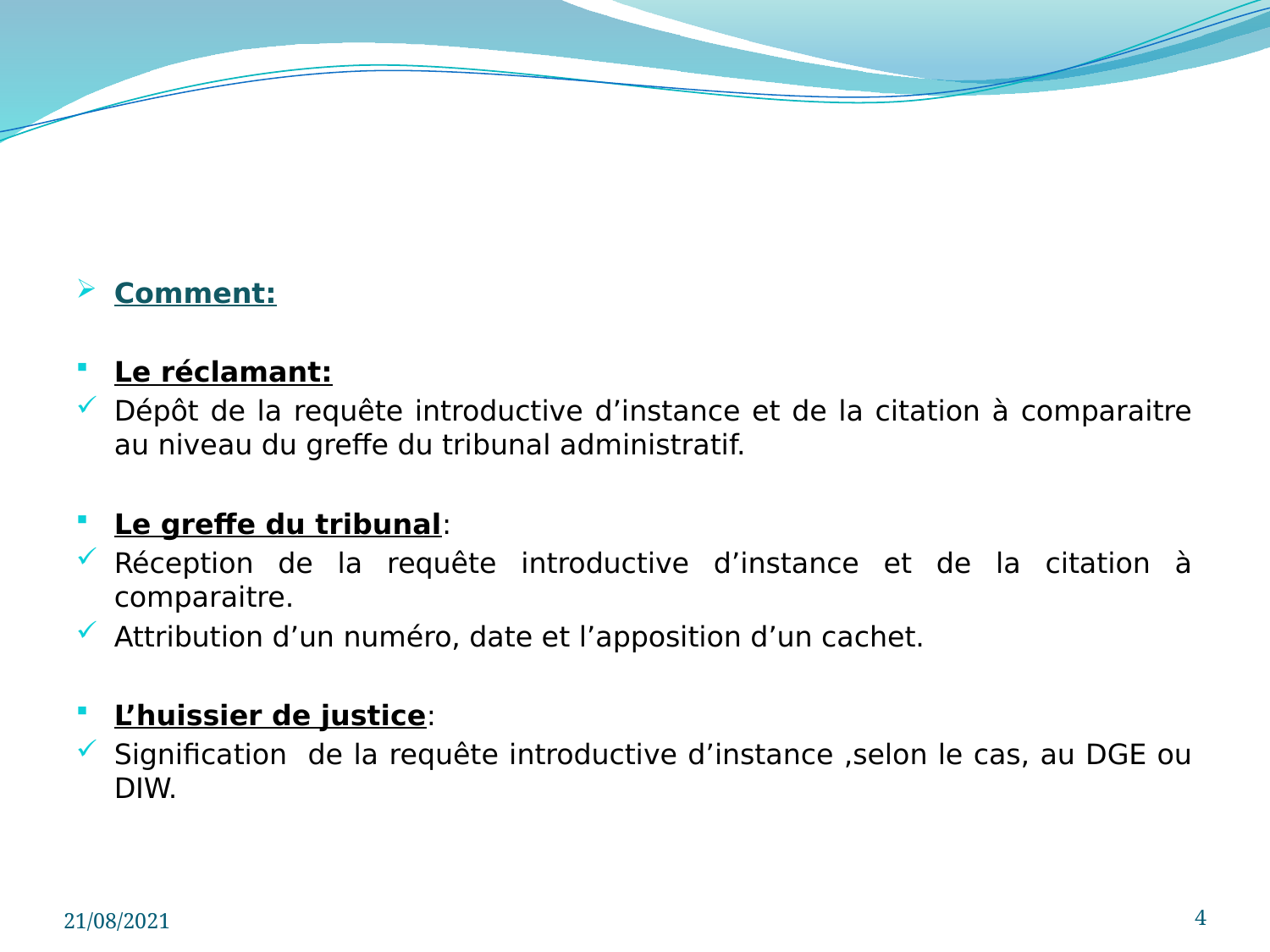

Comment:

Le réclamant:
Dépôt de la requête introductive d’instance et de la citation à comparaitre au niveau du greffe du tribunal administratif.

Le greffe du tribunal:
Réception de la requête introductive d’instance et de la citation à comparaitre.
Attribution d’un numéro, date et l’apposition d’un cachet.

L’huissier de justice:
Signification  de la requête introductive d’instance ,selon le cas, au DGE ou DIW.

21/08/2021
4